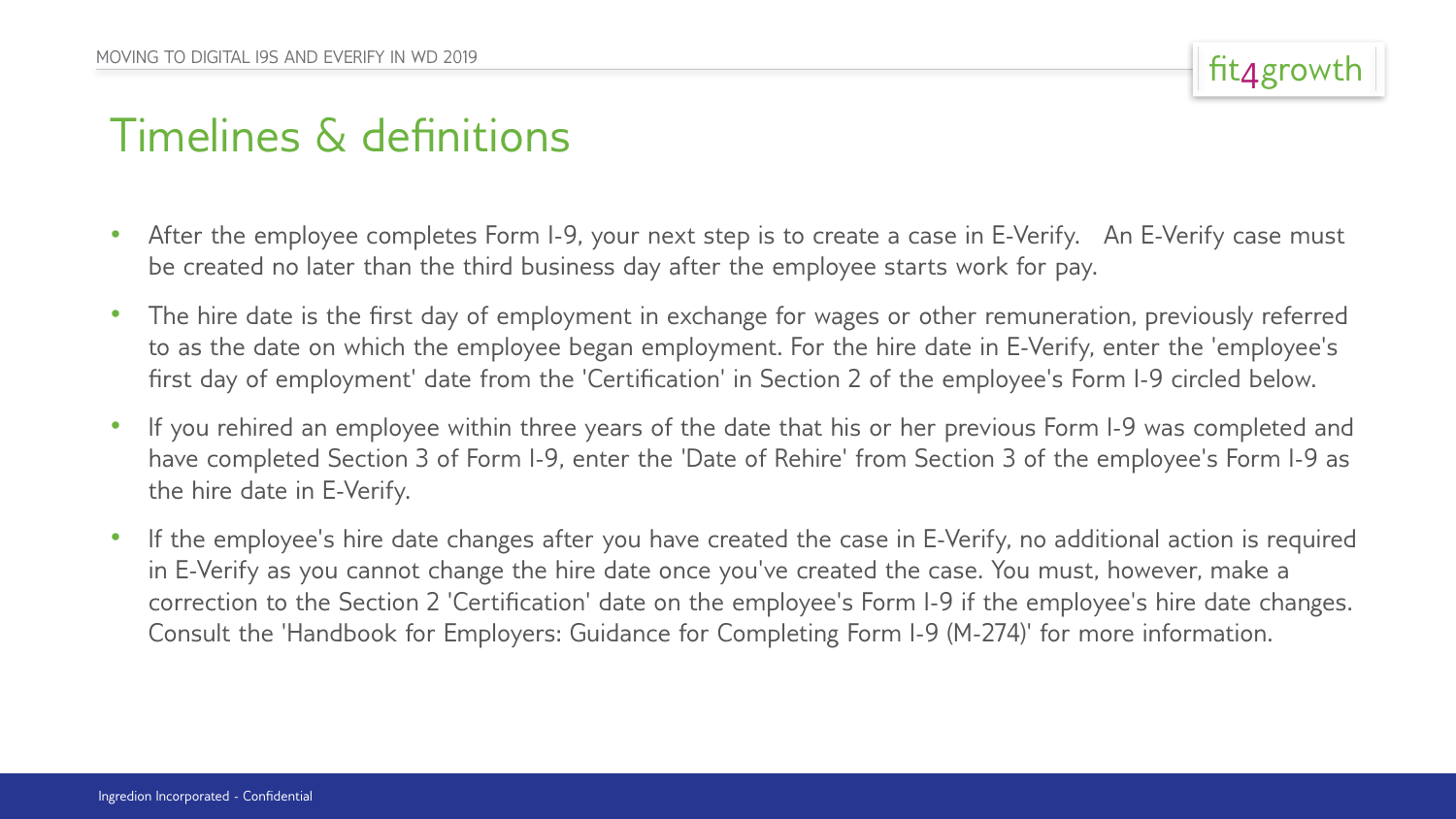

# Timelines & definitions
After the employee completes Form I-9, your next step is to create a case in E-Verify.   An E-Verify case must be created no later than the third business day after the employee starts work for pay.
The hire date is the first day of employment in exchange for wages or other remuneration, previously referred to as the date on which the employee began employment. For the hire date in E-Verify, enter the 'employee's first day of employment' date from the 'Certification' in Section 2 of the employee's Form I-9 circled below.
If you rehired an employee within three years of the date that his or her previous Form I-9 was completed and have completed Section 3 of Form I-9, enter the 'Date of Rehire' from Section 3 of the employee's Form I-9 as the hire date in E-Verify.
If the employee's hire date changes after you have created the case in E-Verify, no additional action is required in E-Verify as you cannot change the hire date once you've created the case. You must, however, make a correction to the Section 2 'Certification' date on the employee's Form I-9 if the employee's hire date changes. Consult the 'Handbook for Employers: Guidance for Completing Form I-9 (M-274)' for more information.